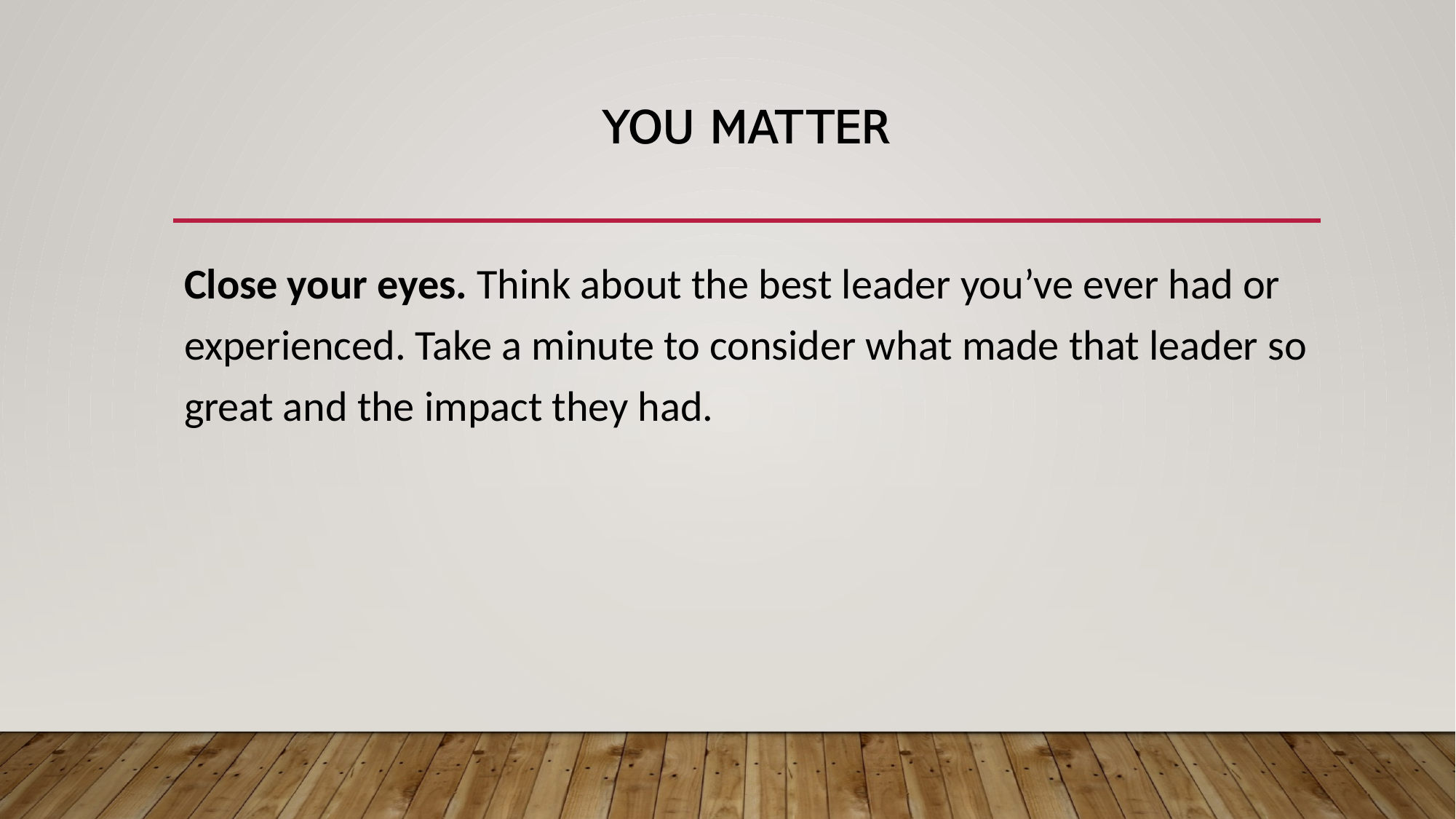

# You Matter
Close your eyes. Think about the best leader you’ve ever had or experienced. Take a minute to consider what made that leader so great and the impact they had.